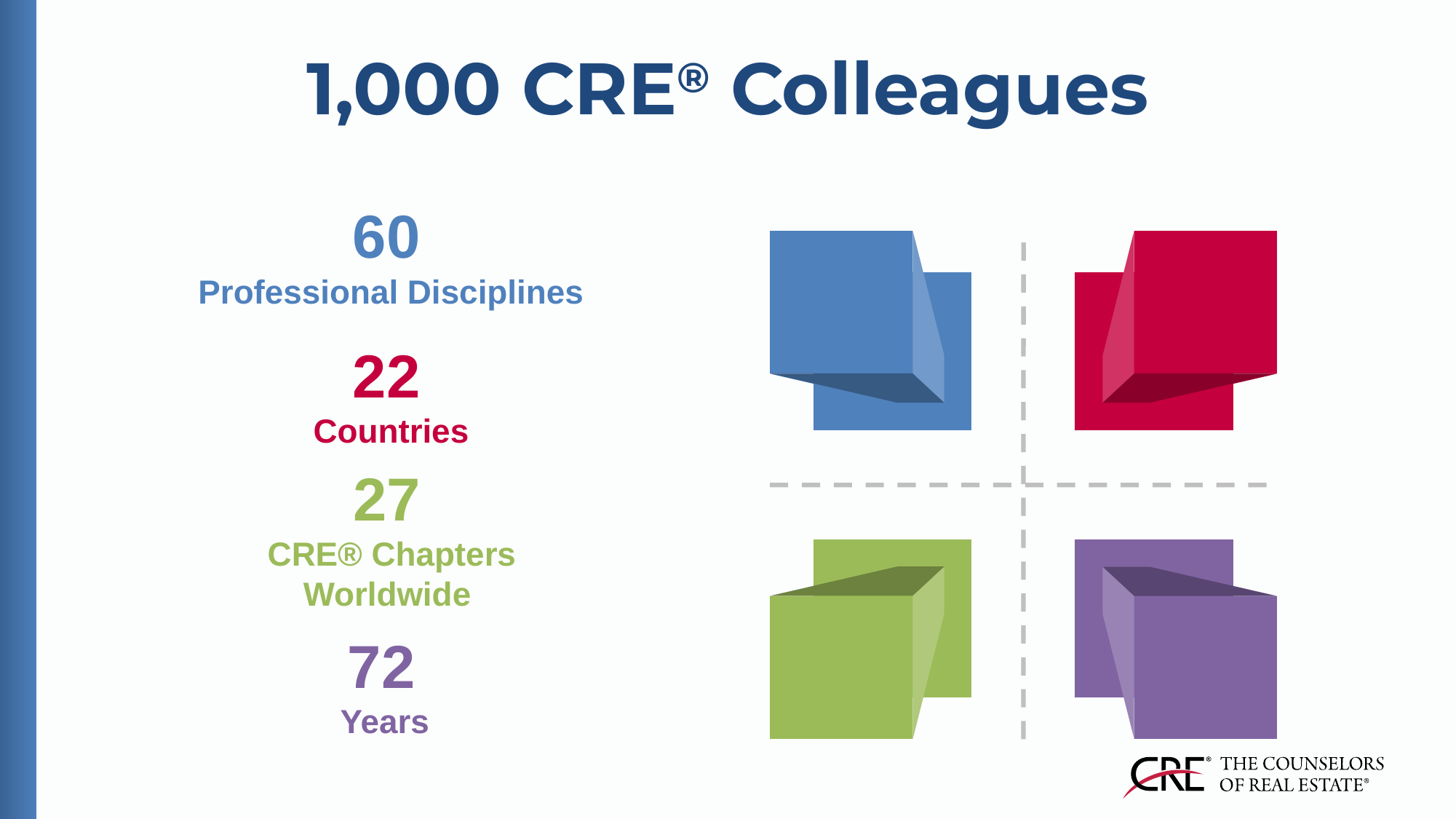

1,000 CRE® Colleagues
60
 Professional Disciplines

22
 Countries

27
 CRE® Chapters Worldwide

72
 Years